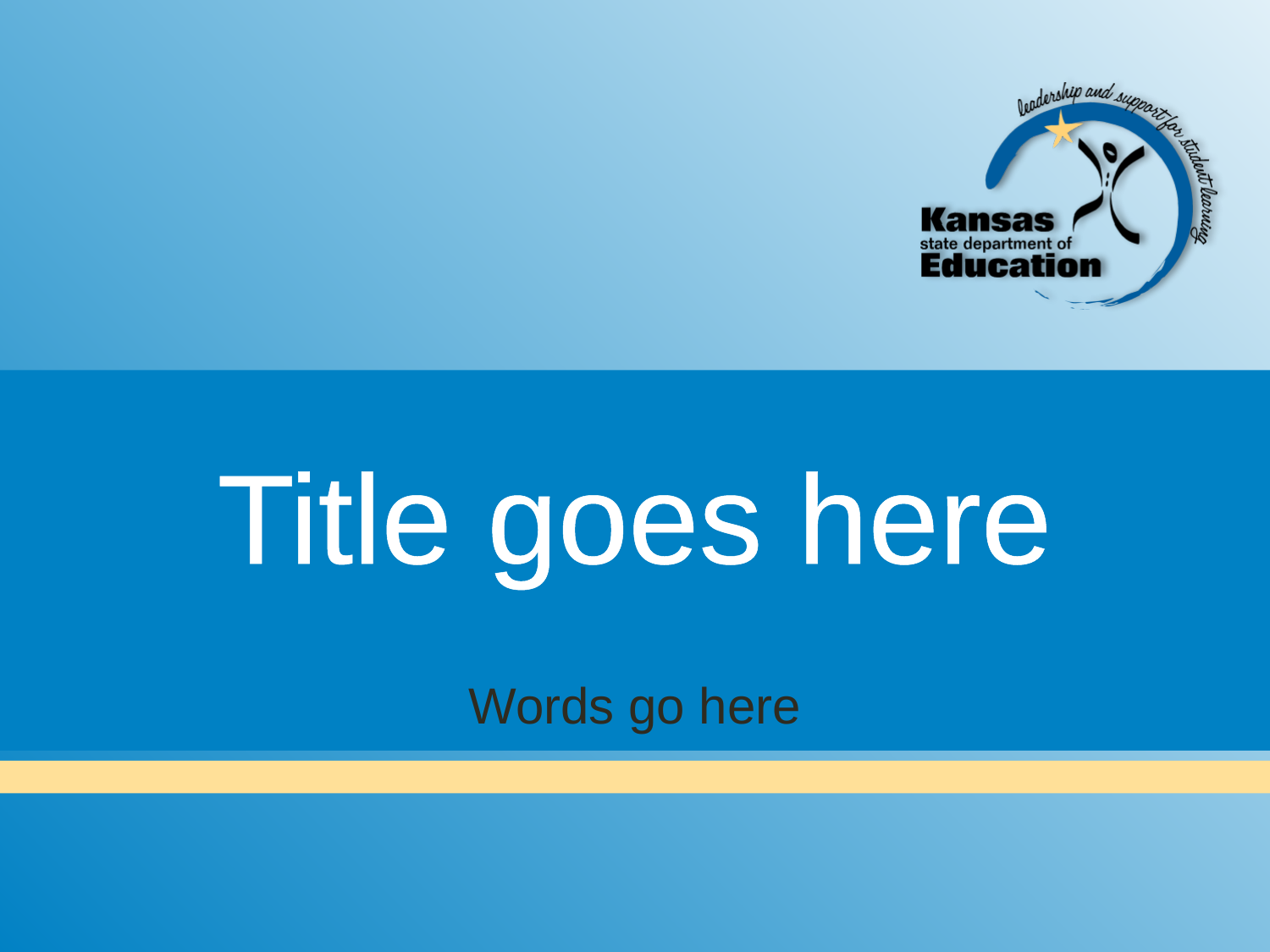

# Title goes here
Words go here